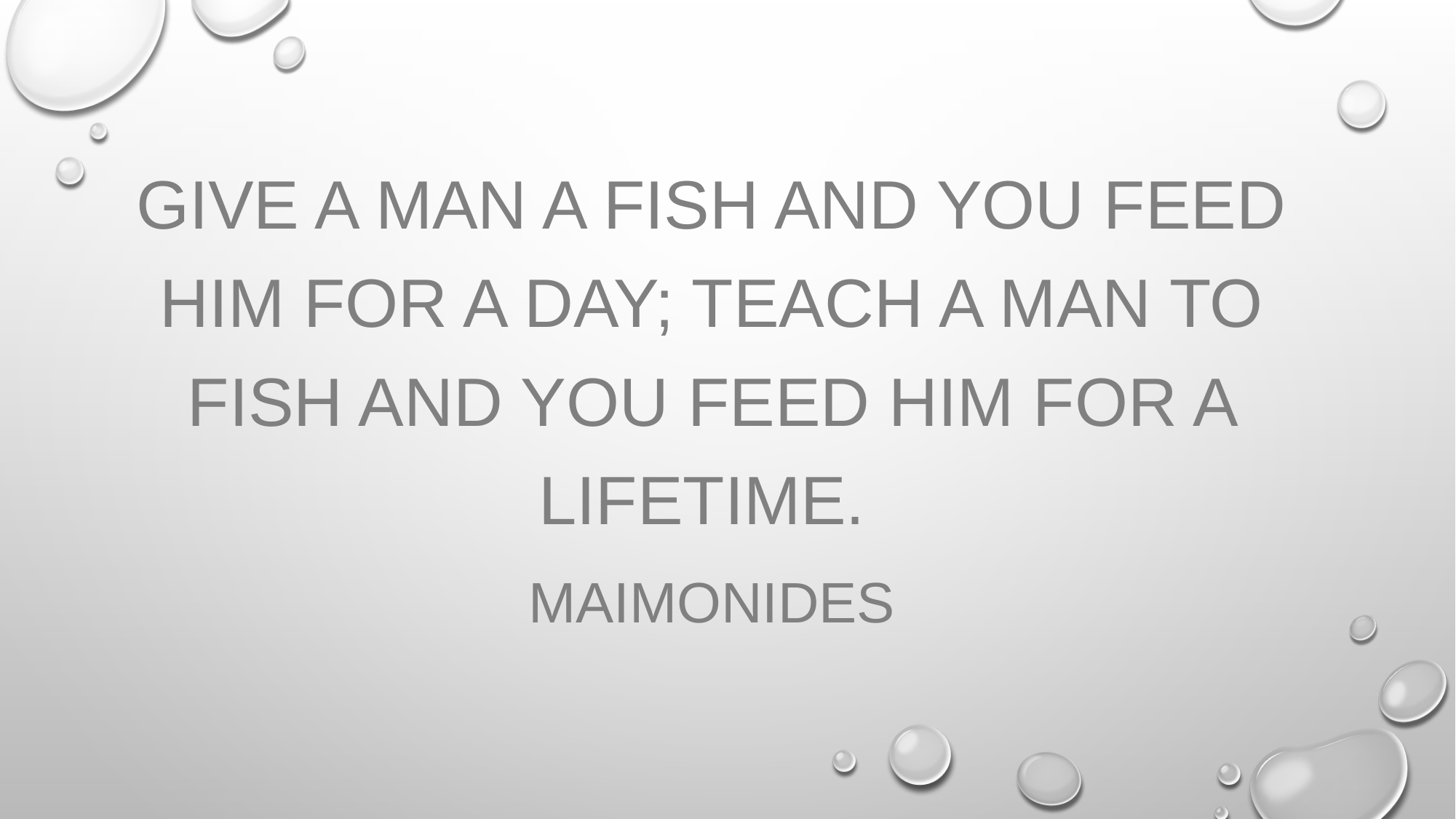

Give a man a fish and you feed him for a day; teach a man to fish and you feed him for a lifetime.
Maimonides